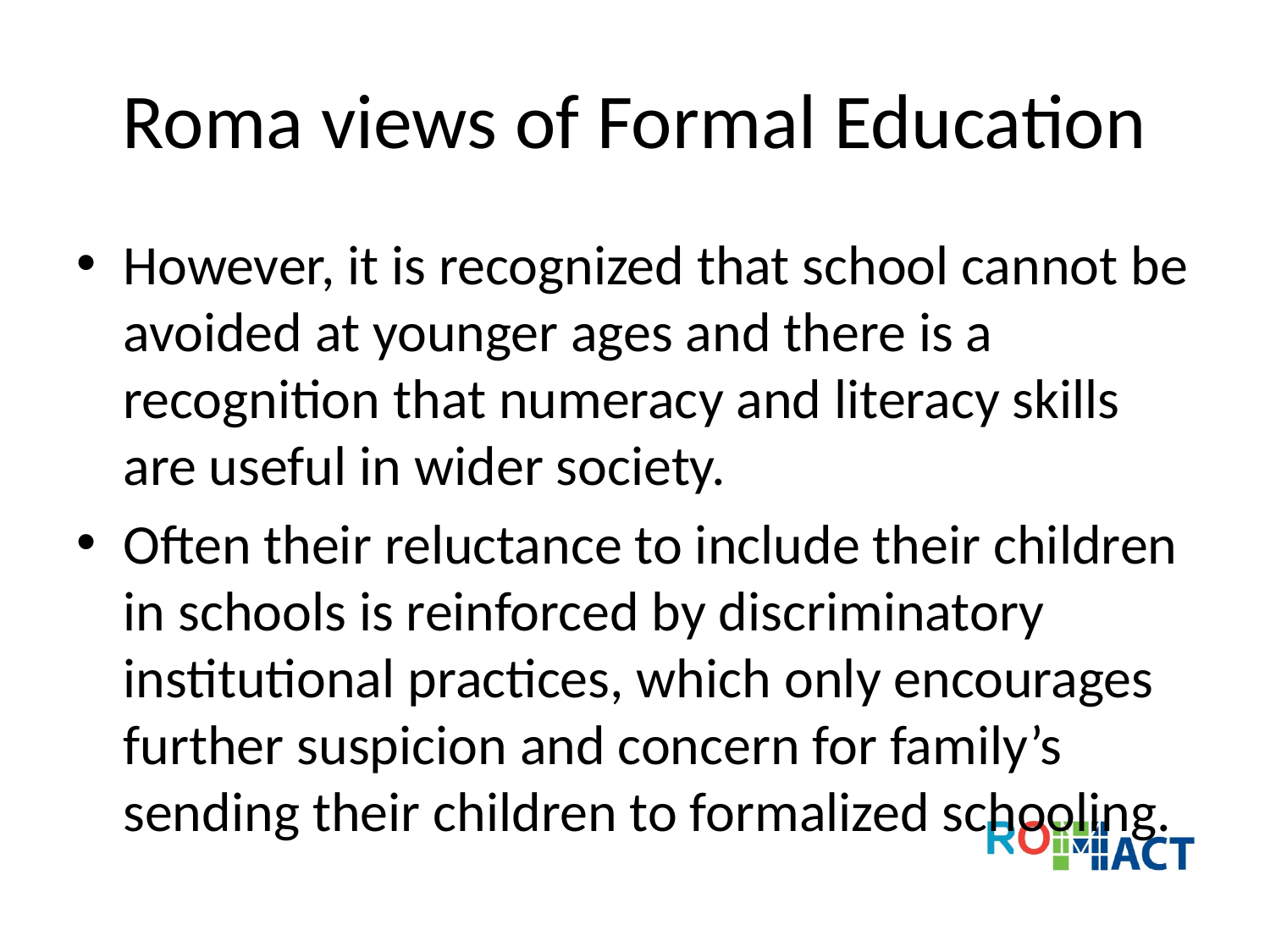

# Roma views of Formal Education
However, it is recognized that school cannot be avoided at younger ages and there is a recognition that numeracy and literacy skills are useful in wider society.
Often their reluctance to include their children in schools is reinforced by discriminatory institutional practices, which only encourages further suspicion and concern for family’s sending their children to formalized schooling.